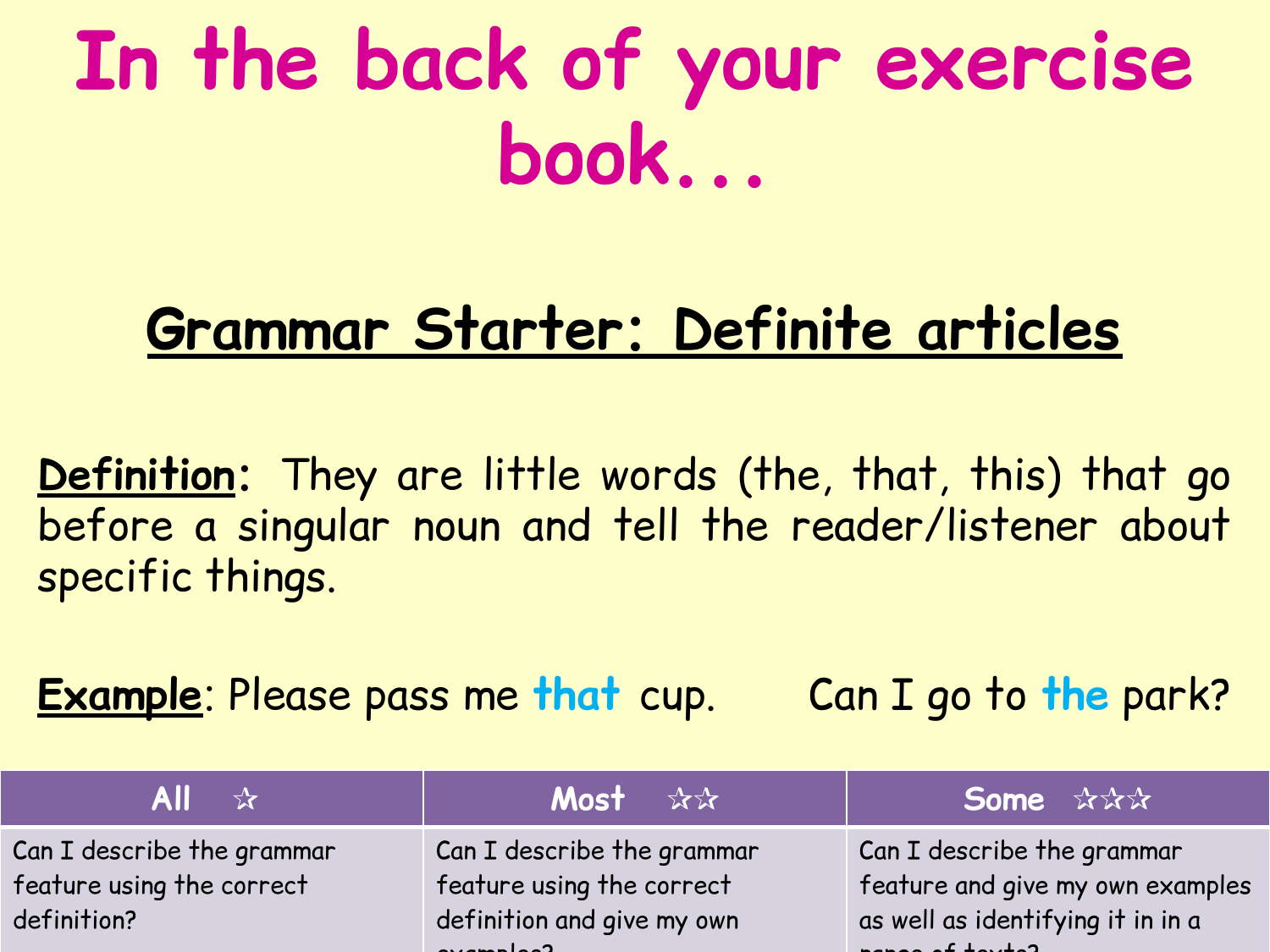

# In the back of your exercise book...
Grammar Starter: Definite articles

Definition: They are little words (the, that, this) that go before a singular noun and tell the reader/listener about specific things.

Example: Please pass me that cup.       Can I go to the park?
| All ✰ | Most ✰✰ | Some ✰✰✰ |
| --- | --- | --- |
| Can I describe the grammar feature using the correct definition? | Can I describe the grammar feature using the correct definition and give my own examples? | Can I describe the grammar feature and give my own examples as well as identifying it in in a range of texts? |